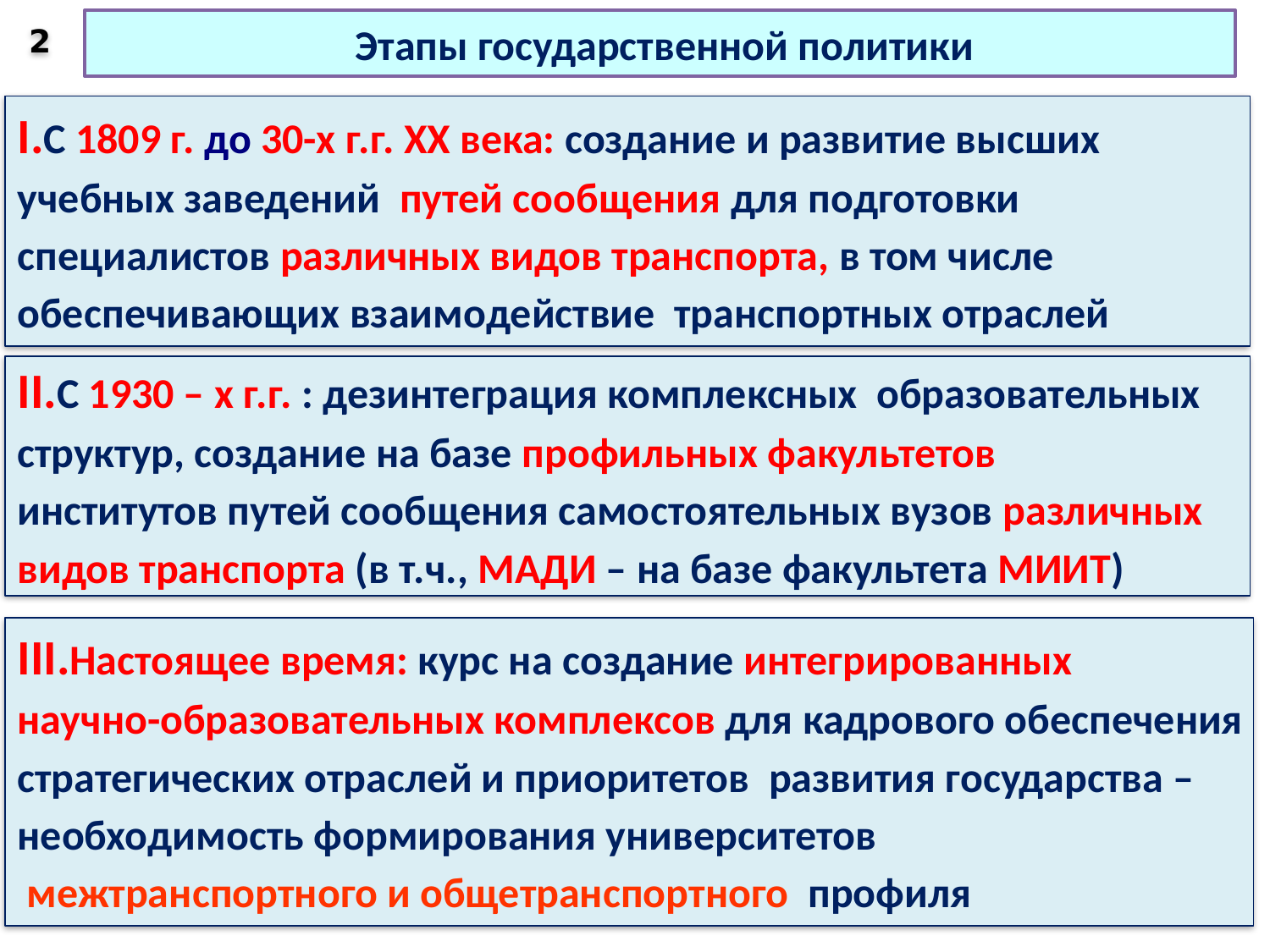

Этапы государственной политики
2
I.С 1809 г. до 30-х г.г. XX века: создание и развитие высших
учебных заведений  путей сообщения для подготовки
специалистов различных видов транспорта, в том числе
обеспечивающих взаимодействие  транспортных отраслей
II.C 1930 – х г.г. : дезинтеграция комплексных  образовательных
структур, создание на базе профильных факультетов
институтов путей сообщения самостоятельных вузов различных
видов транспорта (в т.ч., МАДИ – на базе факультета МИИТ)
III.Настоящее время: курс на создание интегрированных
научно-образовательных комплексов для кадрового обеспечения
стратегических отраслей и приоритетов  развития государства –
необходимость формирования университетов
 межтранспортного и общетранспортного  профиля